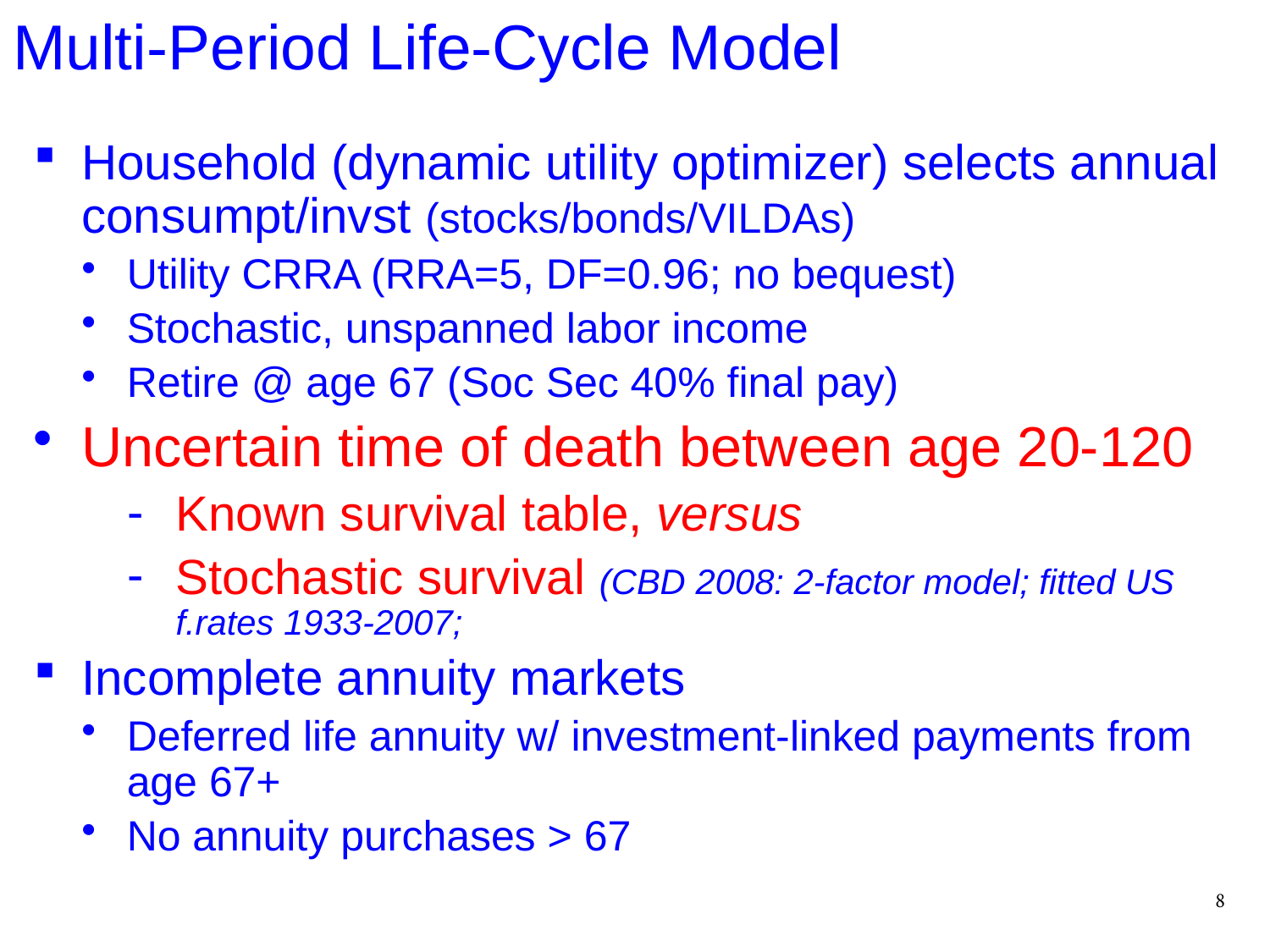

# Multi-Period Life-Cycle Model
Household (dynamic utility optimizer) selects annual consumpt/invst (stocks/bonds/VILDAs)
Utility CRRA (RRA=5, DF=0.96; no bequest)
Stochastic, unspanned labor income
Retire @ age 67 (Soc Sec 40% final pay)
Uncertain time of death between age 20-120
Known survival table, versus
Stochastic survival (CBD 2008: 2-factor model; fitted US f.rates 1933-2007;
Incomplete annuity markets
Deferred life annuity w/ investment-linked payments from age 67+
No annuity purchases > 67

8